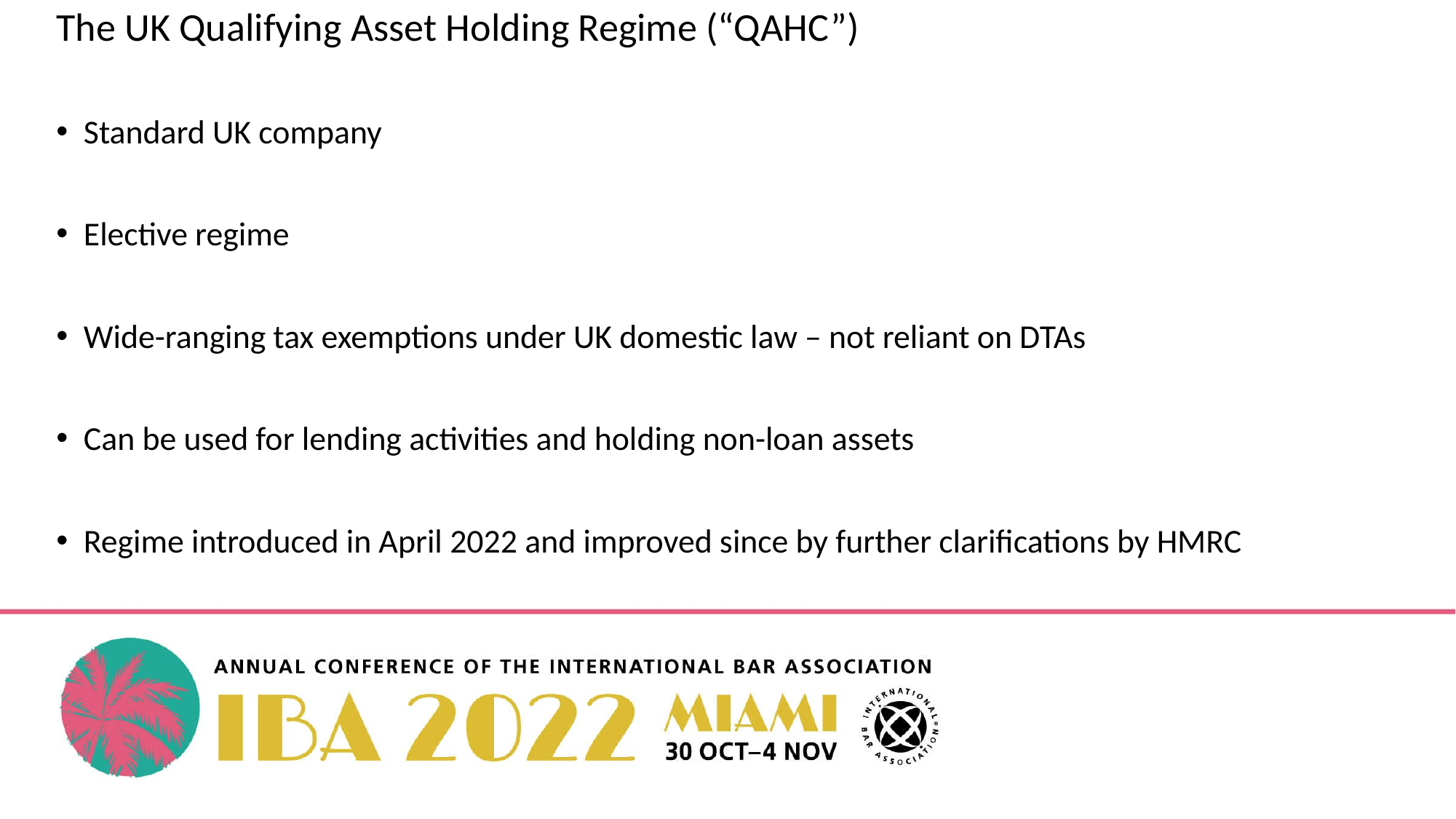

The UK Qualifying Asset Holding Regime (“QAHC”)
Standard UK company

Elective regime

Wide-ranging tax exemptions under UK domestic law – not reliant on DTAs

Can be used for lending activities and holding non-loan assets

Regime introduced in April 2022 and improved since by further clarifications by HMRC